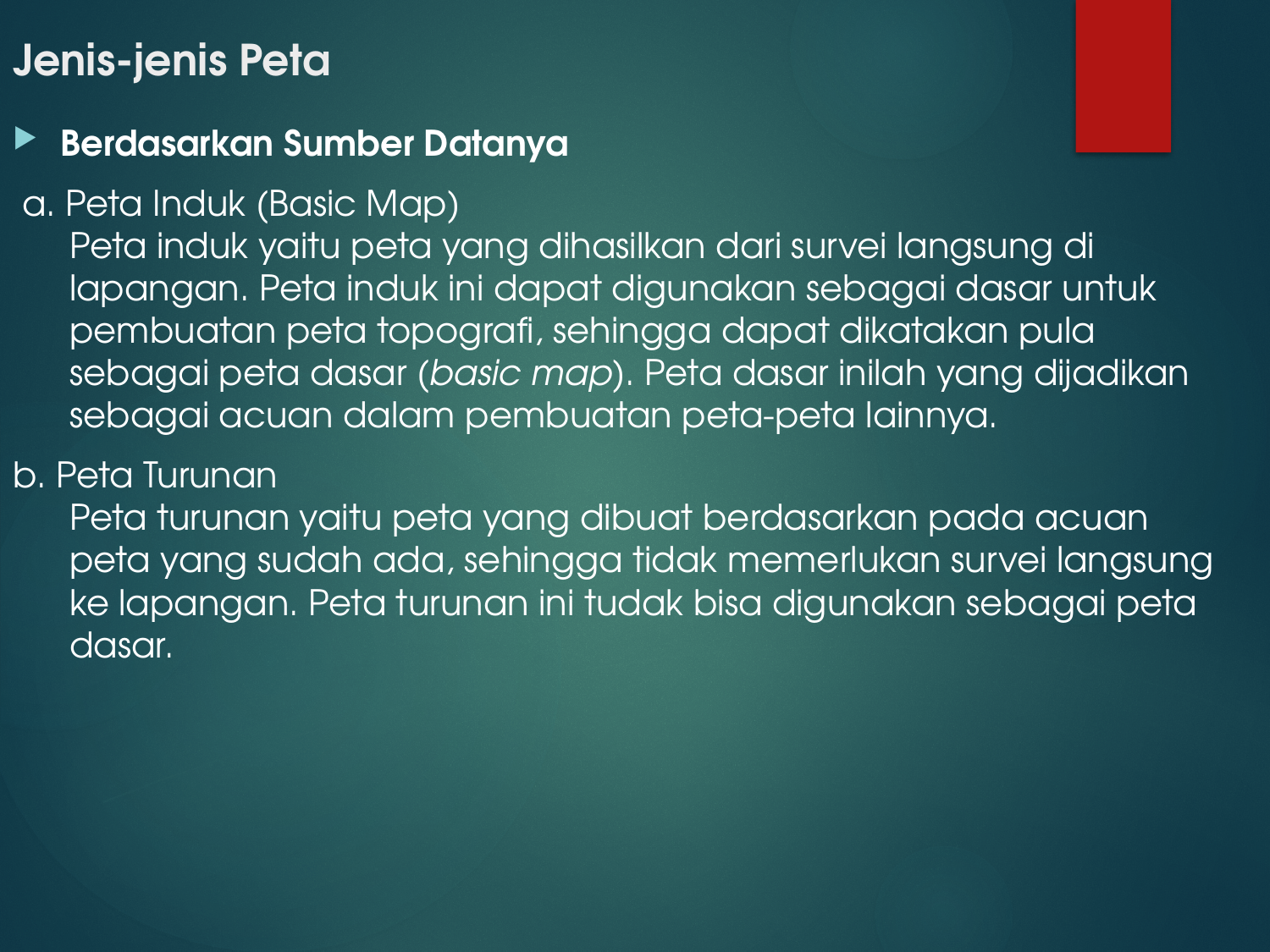

# Jenis-jenis Peta
Berdasarkan Sumber Datanya
 a. Peta Induk (Basic Map)
Peta induk yaitu peta yang dihasilkan dari survei langsung di lapangan. Peta induk ini dapat digunakan sebagai dasar untuk pembuatan peta topografi, sehingga dapat dikatakan pula sebagai peta dasar (basic map). Peta dasar inilah yang dijadikan sebagai acuan dalam pembuatan peta-peta lainnya.
b. Peta Turunan
Peta turunan yaitu peta yang dibuat berdasarkan pada acuan peta yang sudah ada, sehingga tidak memerlukan survei langsung ke lapangan. Peta turunan ini tudak bisa digunakan sebagai peta dasar.